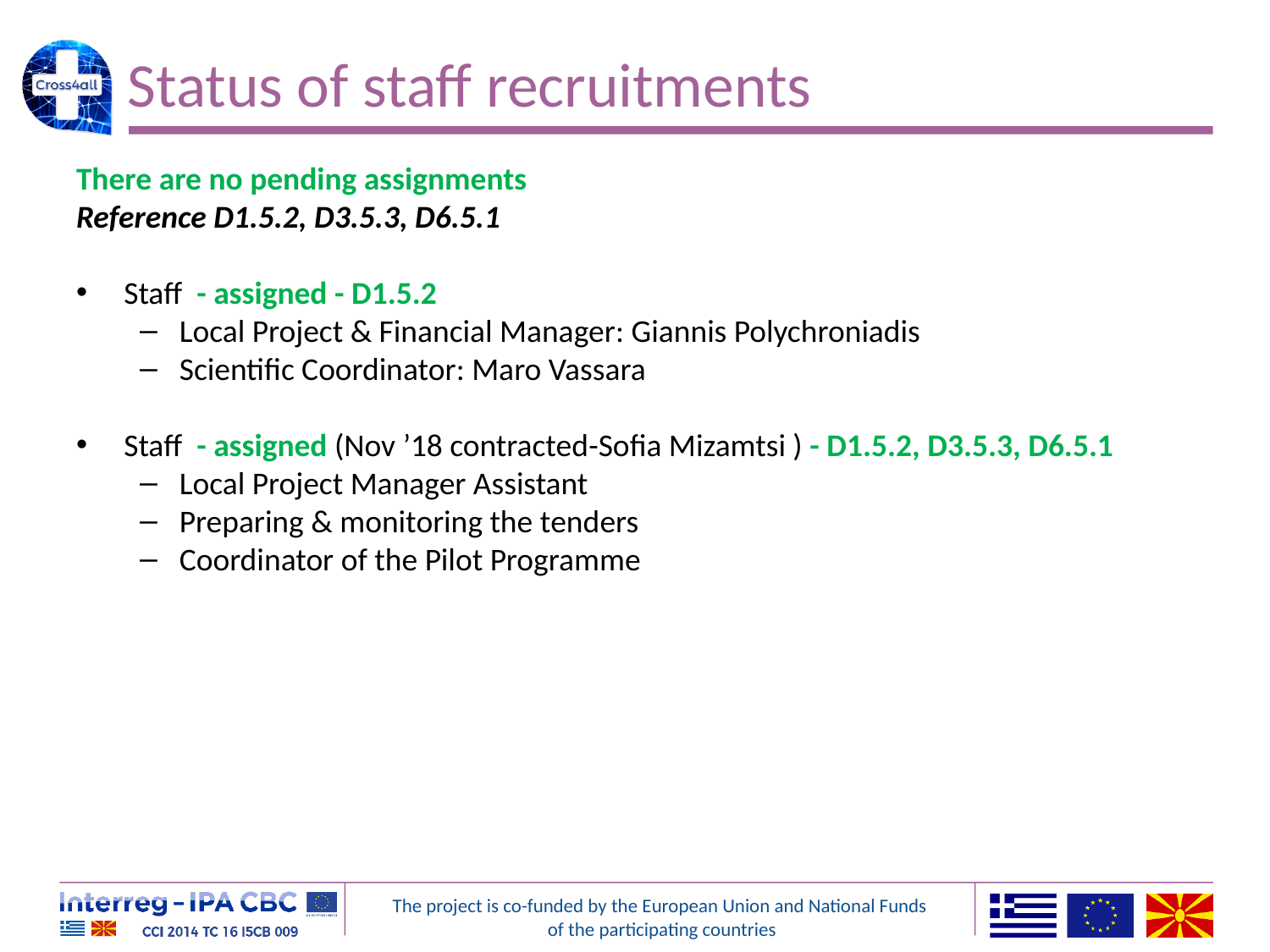

# Status of staff recruitments
There are no pending assignments
Reference D1.5.2, D3.5.3, D6.5.1

Staff  - assigned - D1.5.2
Local Project & Financial Manager: Giannis Polychroniadis
Scientific Coordinator: Maro Vassara

Staff  - assigned (Nov ’18 contracted-Sofia Mizamtsi ) - D1.5.2, D3.5.3, D6.5.1
Local Project Manager Assistant
Preparing & monitoring the tenders
Coordinator of the Pilot Programme